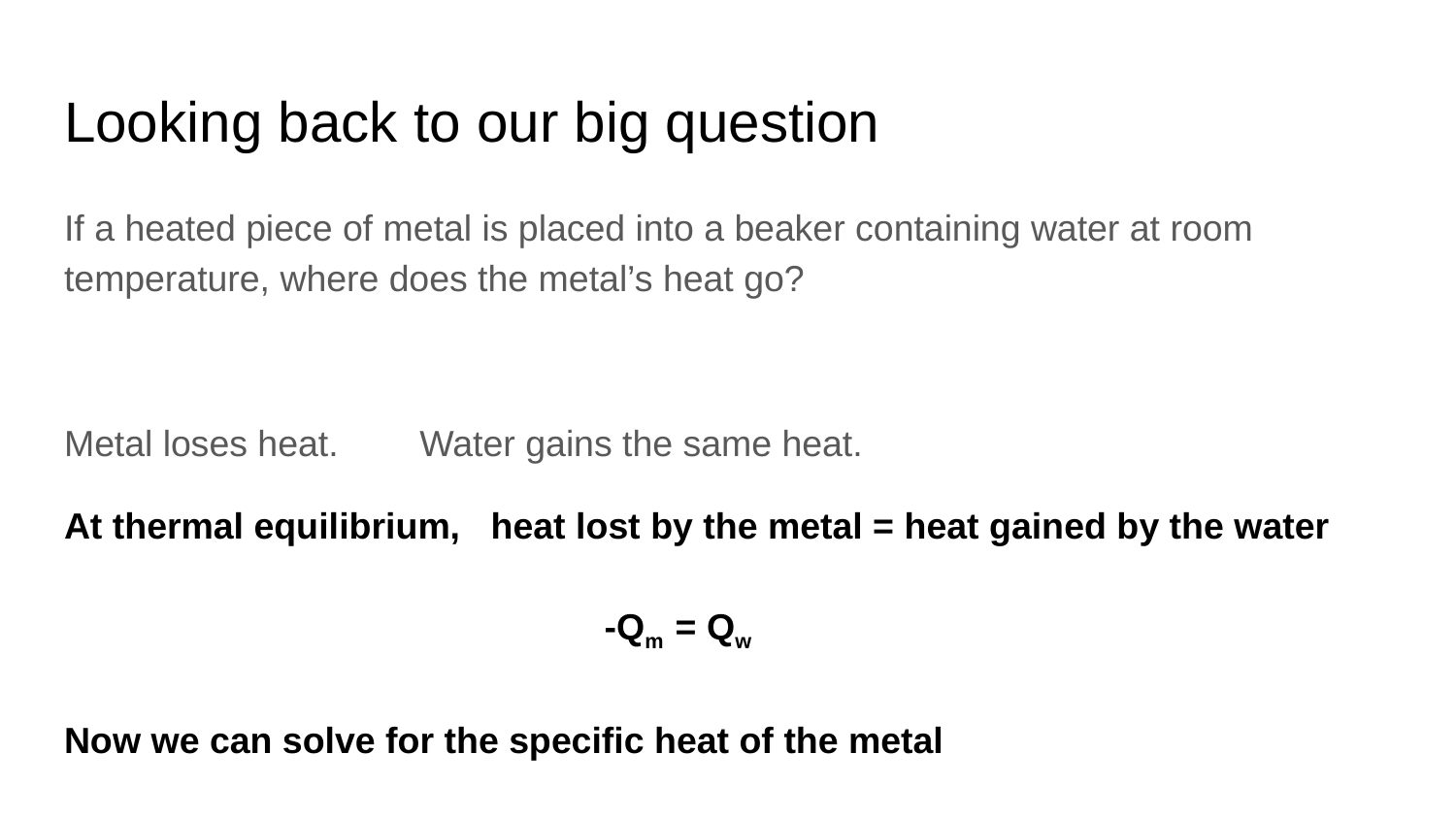

# Looking back to our big question
If a heated piece of metal is placed into a beaker containing water at room temperature, where does the metal’s heat go?

Metal loses heat.        Water gains the same heat.
At thermal equilibrium,   heat lost by the metal = heat gained by the water

                                                     -Qm  = Qw

Now we can solve for the specific heat of the metal